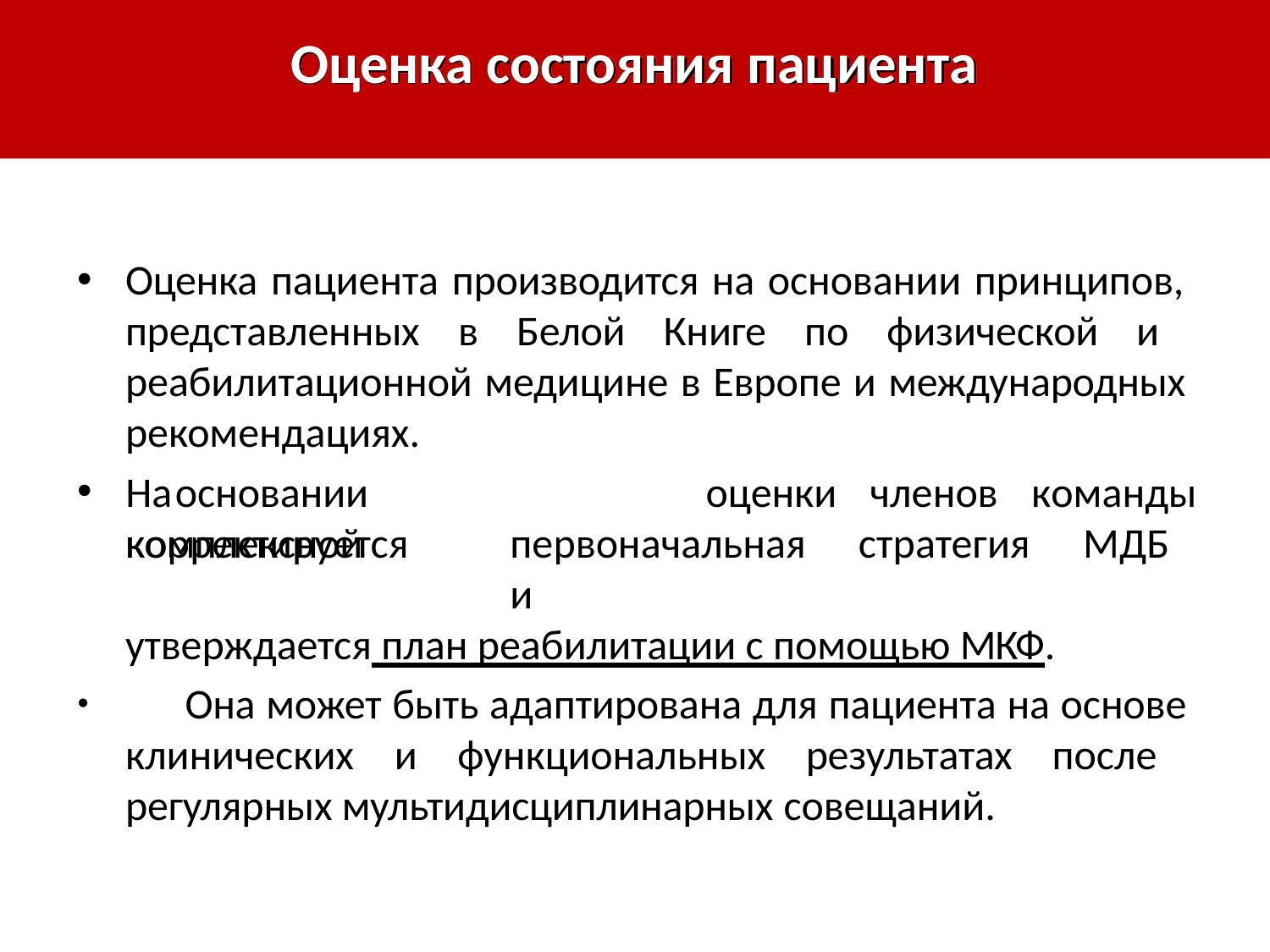

# Оценка состояния пациента
Оценка пациента производится на основании принципов,  представленных в Белой Книге по физической и  реабилитационной медицине в Европе и международных  рекомендациях.
На	основании	комплексной
оценки
членов
команды
корректируется	первоначальная	стратегия	МДБ	и
утверждается план реабилитации с помощью МКФ.
	Она может быть адаптирована для пациента на основе  клинических и функциональных результатах после  регулярных мультидисциплинарных совещаний.